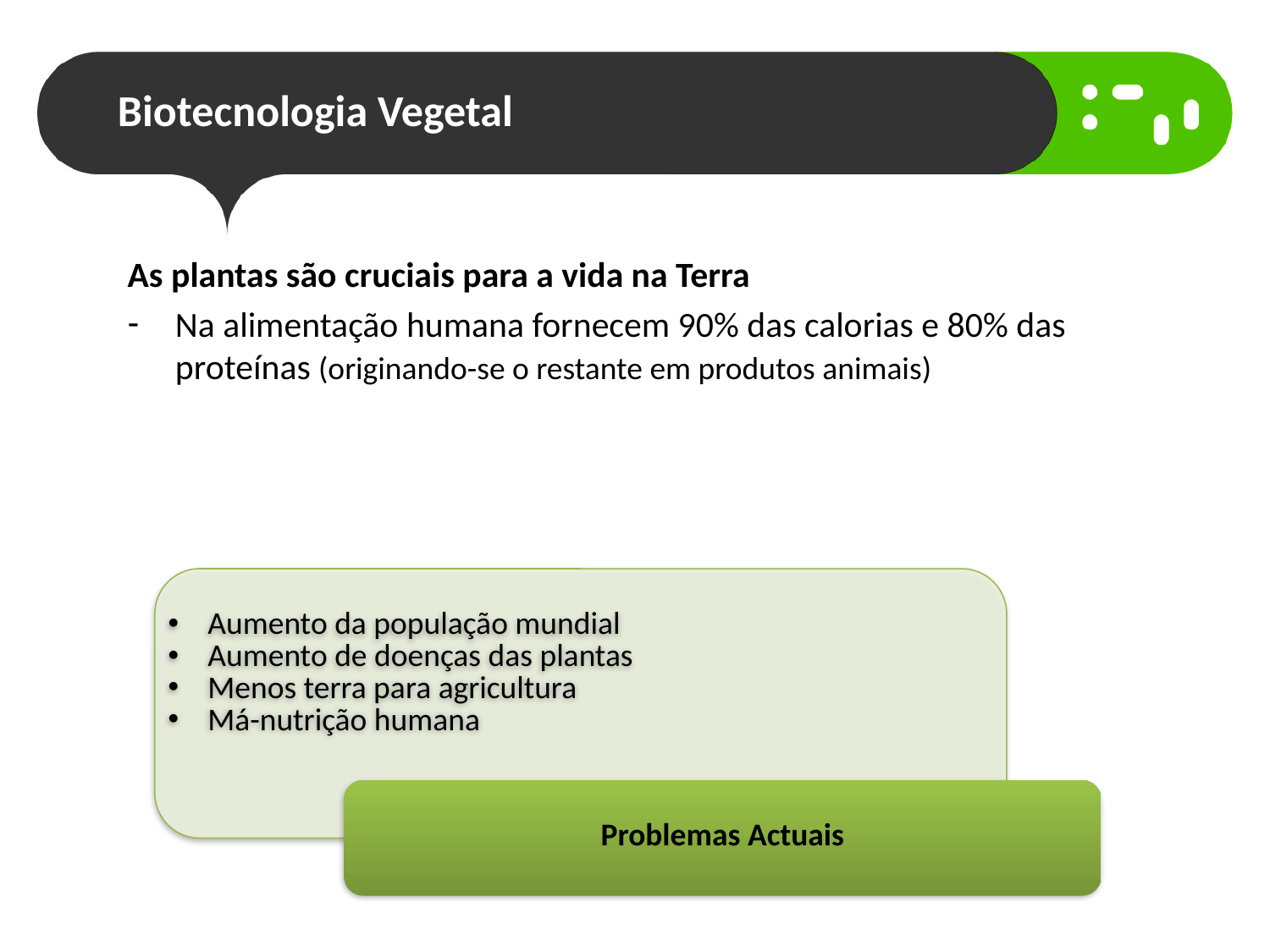

# Biotecnologia Vegetal
As plantas são cruciais para a vida na Terra
Na alimentação humana fornecem 90% das calorias e 80% das proteínas (originando-se o restante em produtos animais)

Problemas Actuais
Aumento de doenças das plantas
Menos terra para agricultura
Má-nutrição humana
Aumento da população mundial